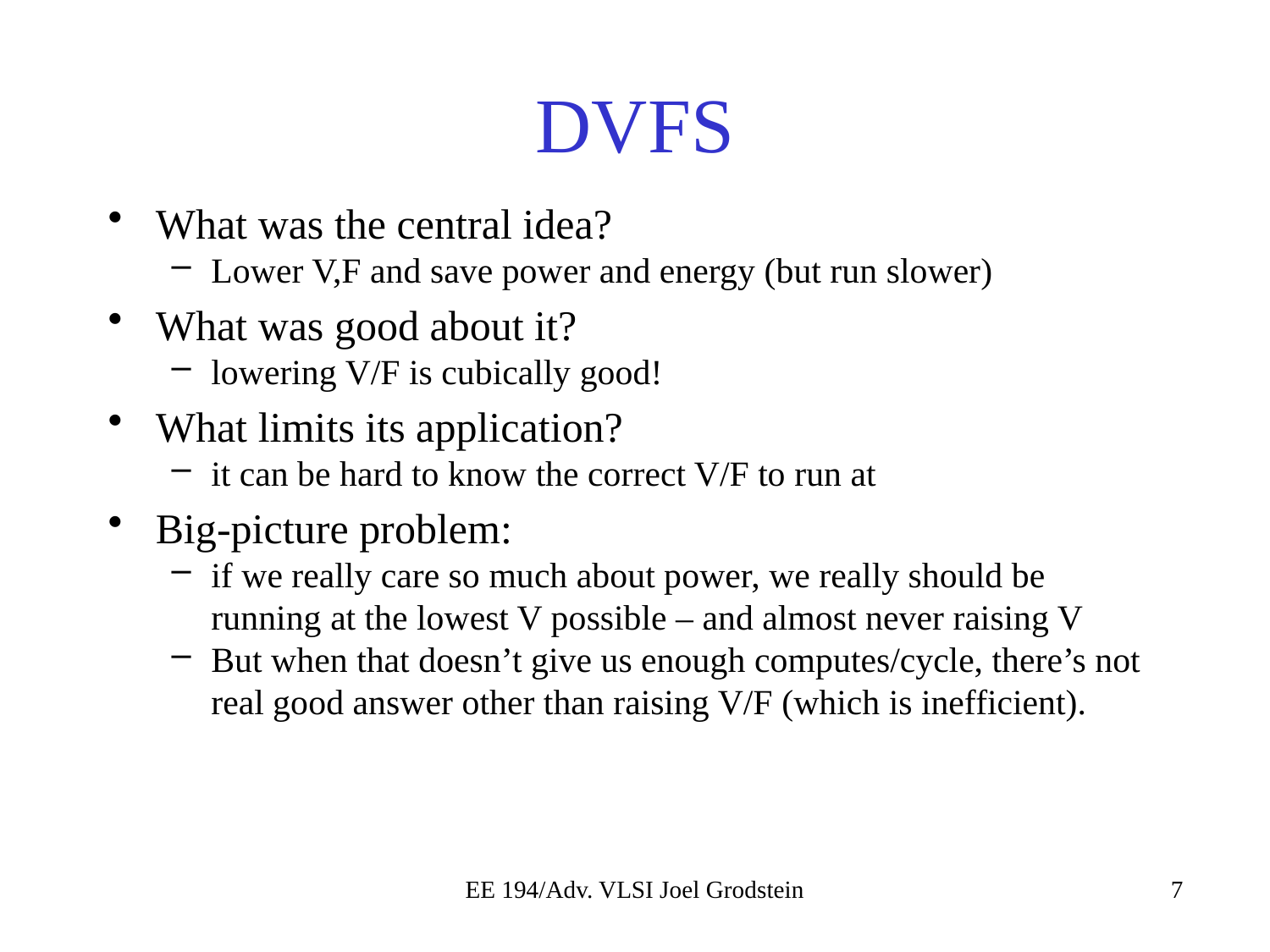

# DVFS
What was the central idea?
Lower V,F and save power and energy (but run slower)
What was good about it?
lowering V/F is cubically good!
What limits its application?
it can be hard to know the correct V/F to run at
Big-picture problem:
if we really care so much about power, we really should be running at the lowest V possible – and almost never raising V
But when that doesn’t give us enough computes/cycle, there’s not real good answer other than raising V/F (which is inefficient).
EE 194/Adv. VLSI Joel Grodstein